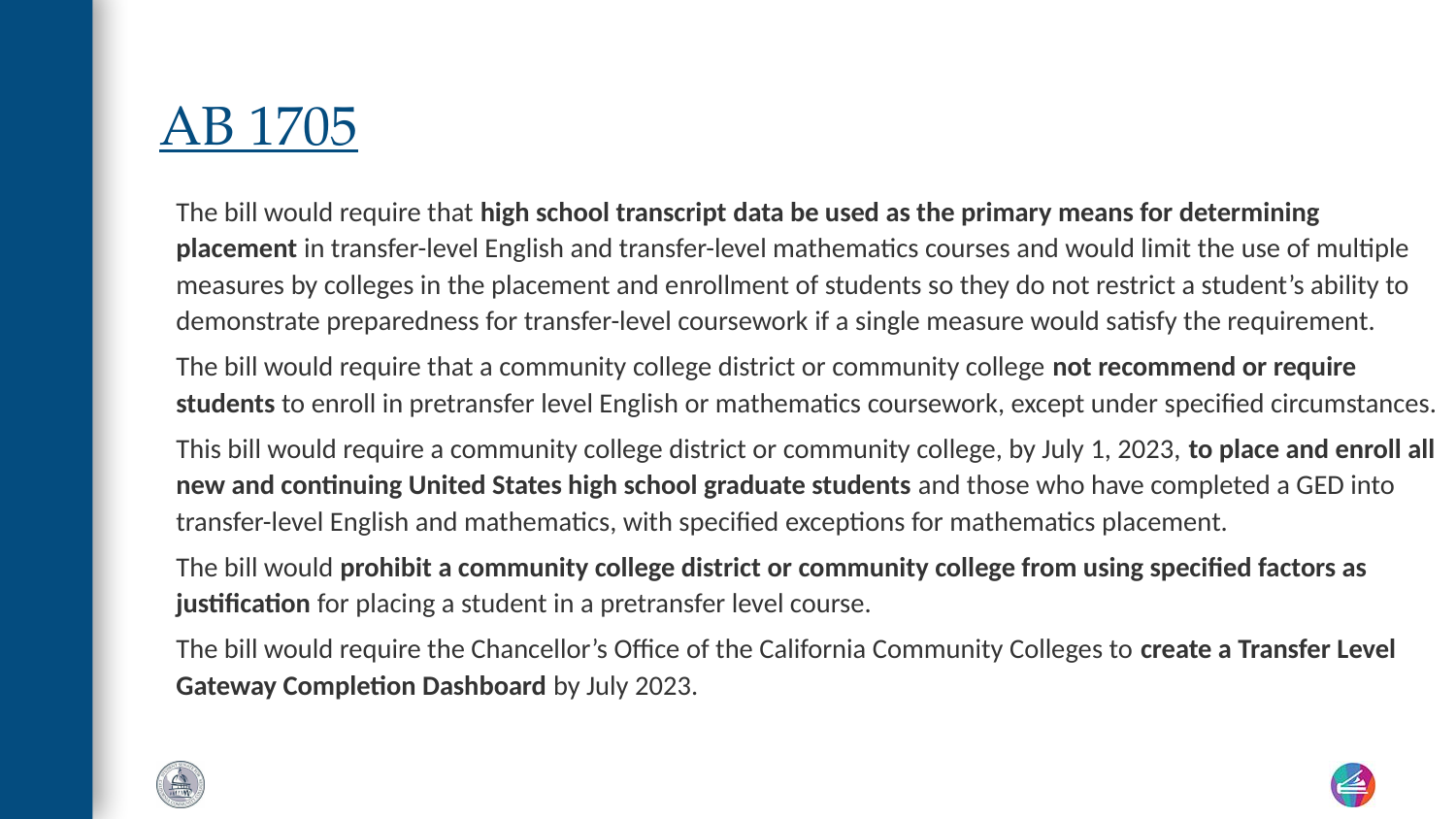

# AB 1705
The bill would require that high school transcript data be used as the primary means for determining placement in transfer-level English and transfer-level mathematics courses and would limit the use of multiple measures by colleges in the placement and enrollment of students so they do not restrict a student’s ability to demonstrate preparedness for transfer-level coursework if a single measure would satisfy the requirement.
The bill would require that a community college district or community college not recommend or require students to enroll in pretransfer level English or mathematics coursework, except under specified circumstances.
This bill would require a community college district or community college, by July 1, 2023, to place and enroll all new and continuing United States high school graduate students and those who have completed a GED into transfer-level English and mathematics, with specified exceptions for mathematics placement.
The bill would prohibit a community college district or community college from using specified factors as justification for placing a student in a pretransfer level course.
The bill would require the Chancellor’s Office of the California Community Colleges to create a Transfer Level Gateway Completion Dashboard by July 2023.